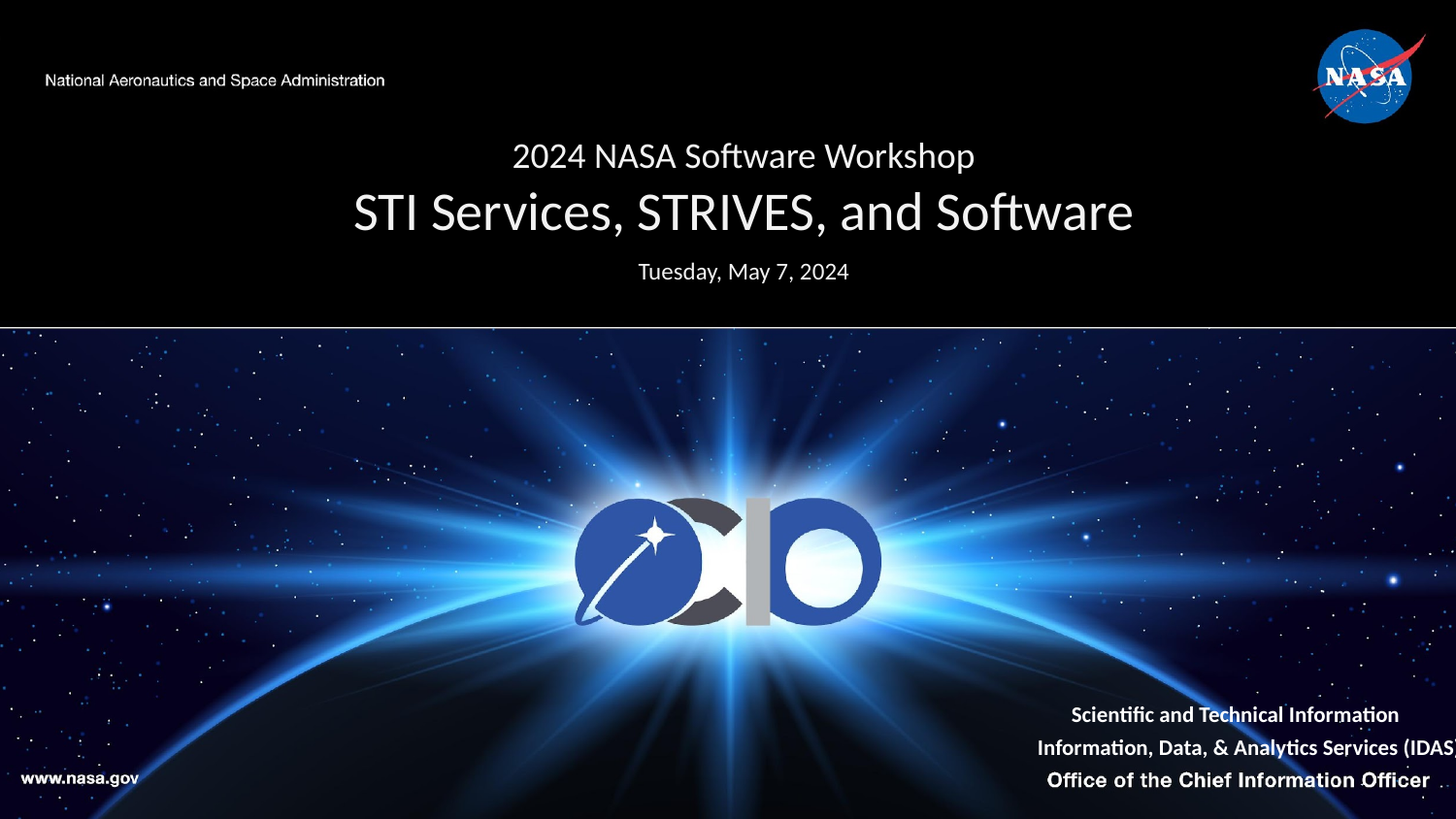

2024 NASA Software Workshop
STI Services, STRIVES, and Software

Tuesday, May 7, 2024

Scientific and Technical Information
Information, Data, & Analytics Services (IDAS)